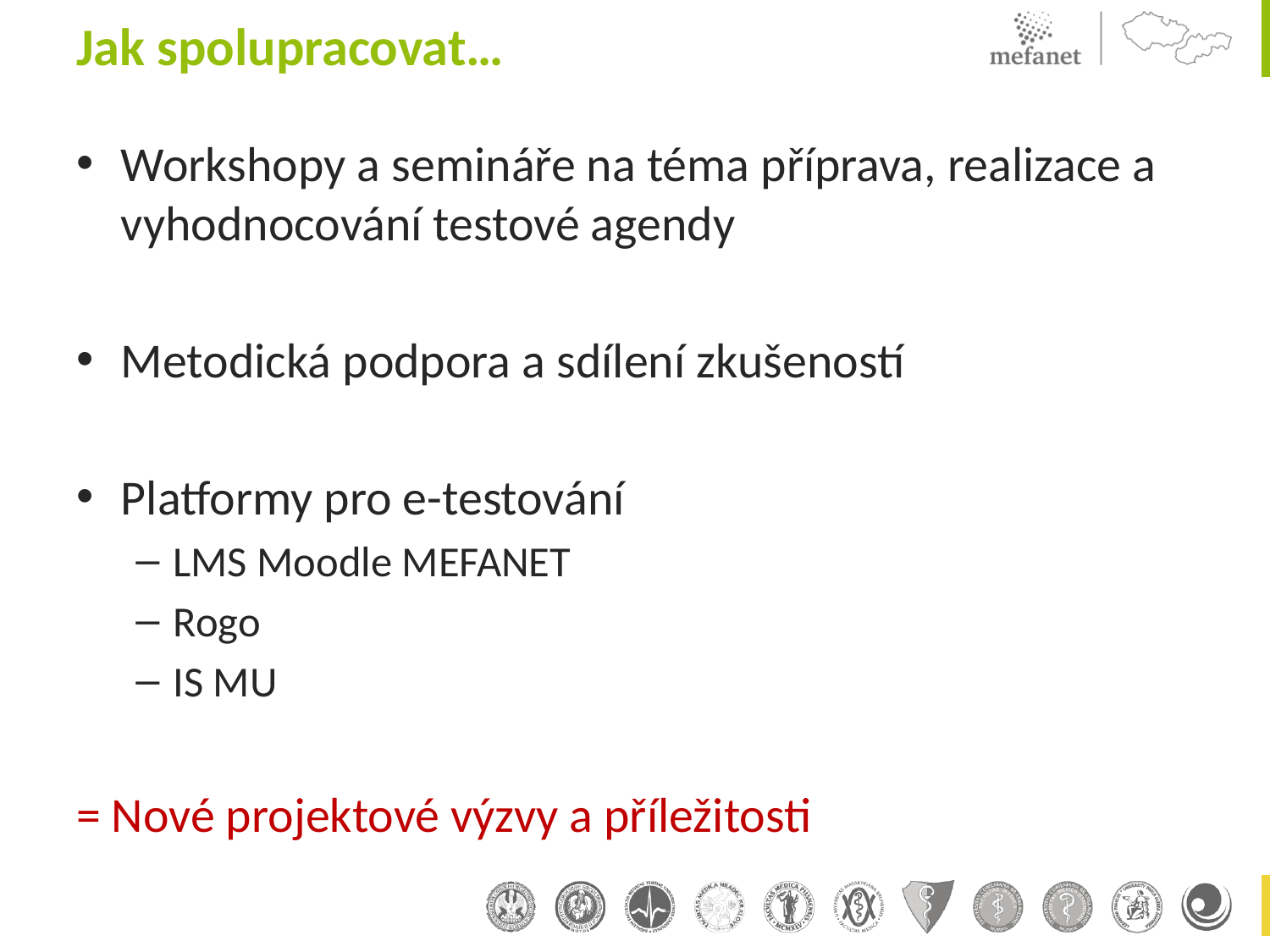

# Jak spolupracovat…
Workshopy a semináře na téma příprava, realizace a vyhodnocování testové agendy

Metodická podpora a sdílení zkušeností

Platformy pro e-testování
LMS Moodle MEFANET
Rogo
IS MU

= Nové projektové výzvy a příležitosti